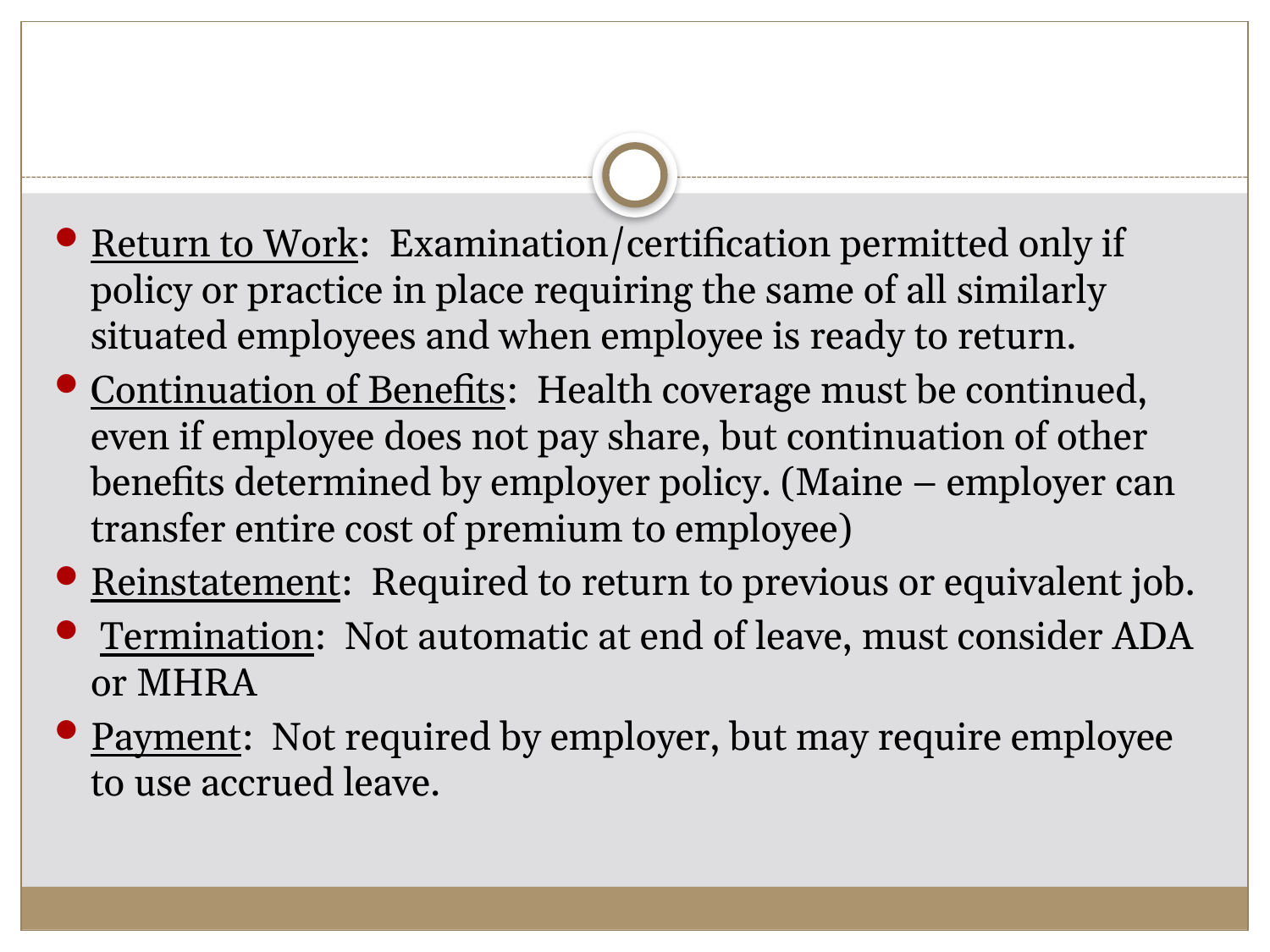

#
Return to Work:  Examination/certification permitted only if policy or practice in place requiring the same of all similarly situated employees and when employee is ready to return.
Continuation of Benefits:  Health coverage must be continued, even if employee does not pay share, but continuation of other benefits determined by employer policy. (Maine – employer can transfer entire cost of premium to employee)
Reinstatement:  Required to return to previous or equivalent job.
 Termination:  Not automatic at end of leave, must consider ADA or MHRA
Payment:  Not required by employer, but may require employee to use accrued leave.